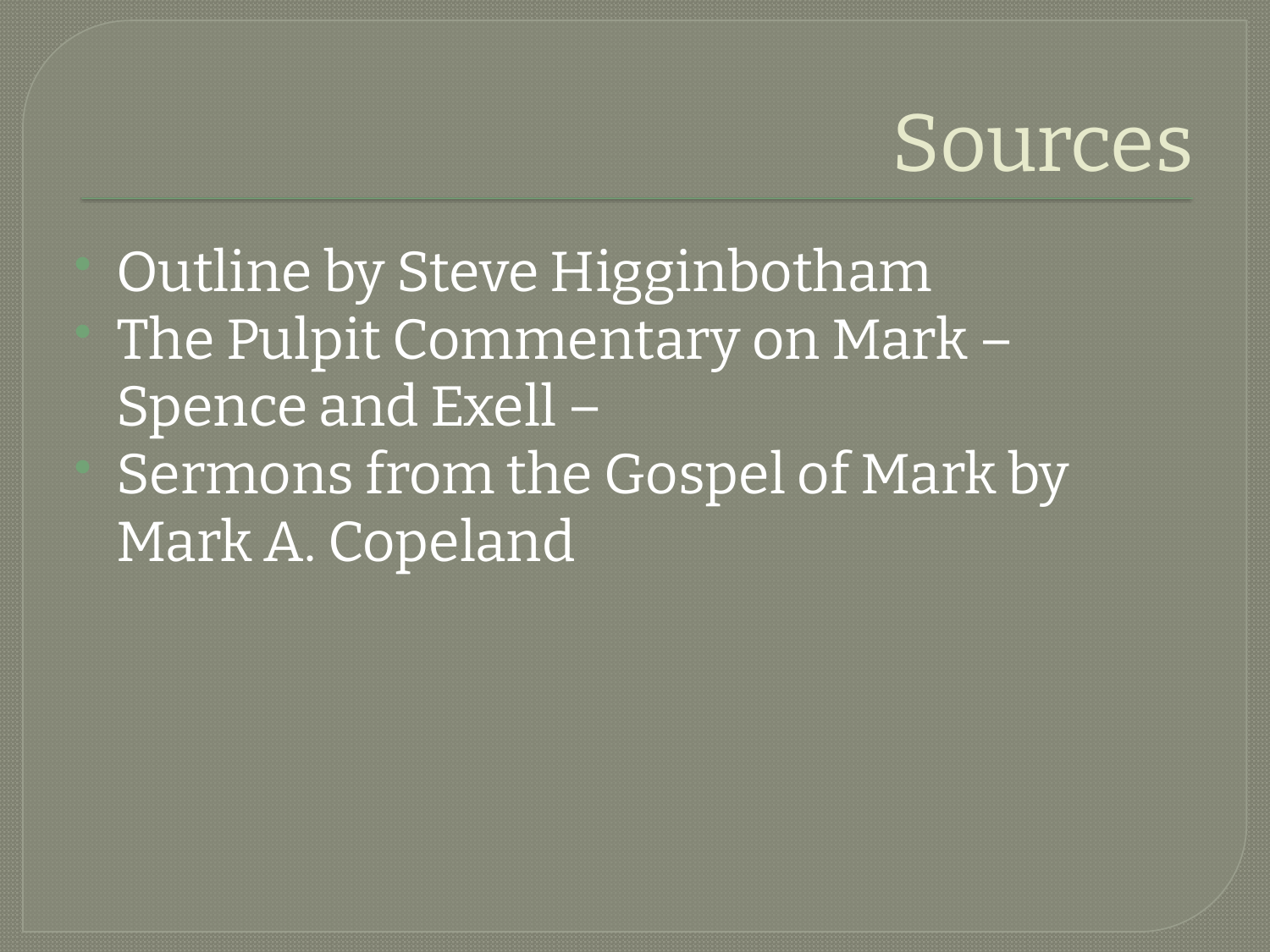

# Sources
Outline by Steve Higginbotham
The Pulpit Commentary on Mark – Spence and Exell –
Sermons from the Gospel of Mark by Mark A. Copeland